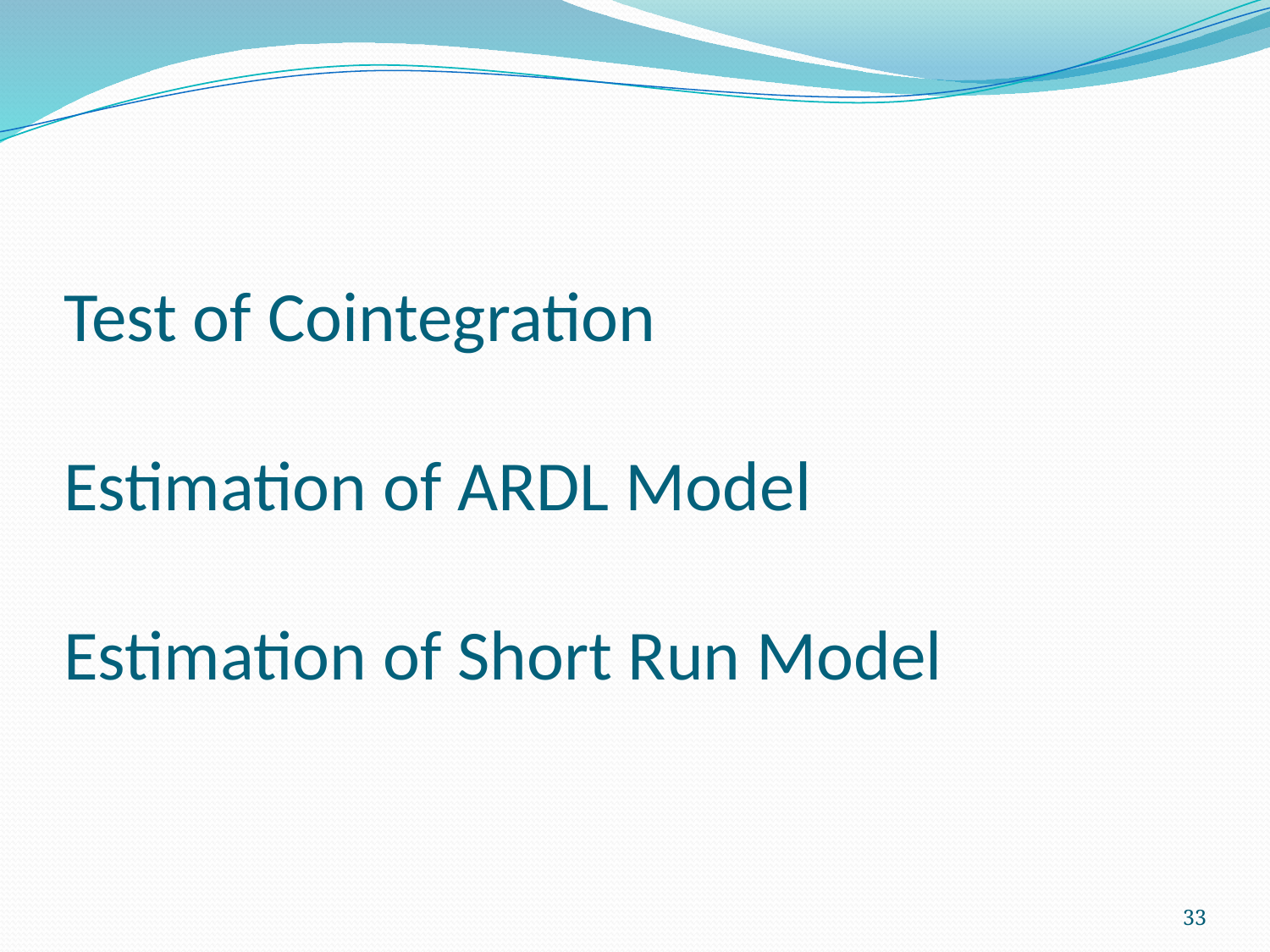

# Test of Cointegration Estimation of ARDL Model Estimation of Short Run Model
33